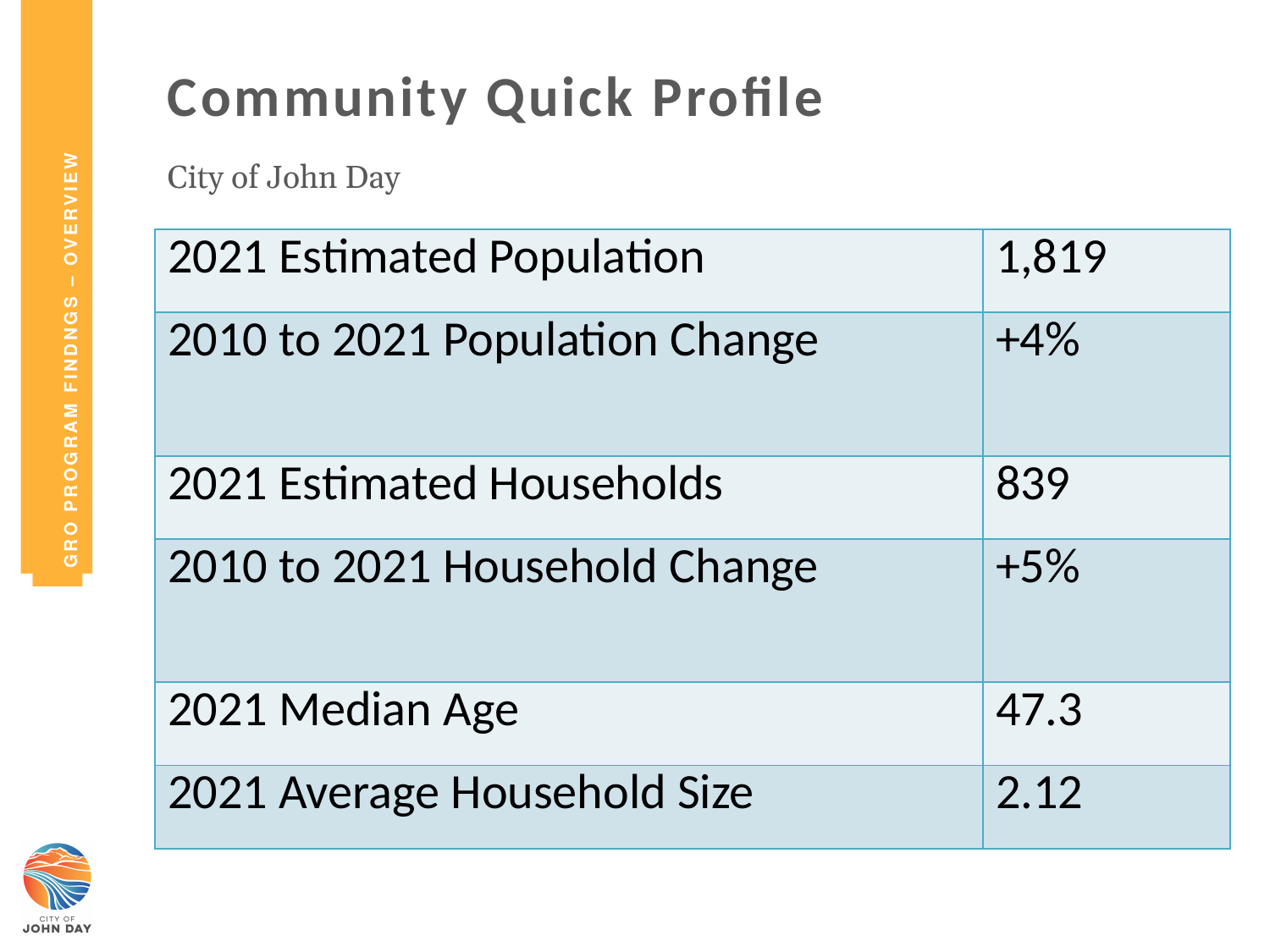

GRO PROGRAM FINDNGS – OVERVIEW
# Community Quick Profile
City of John Day
| 2021 Estimated Population | 1,819 |
| --- | --- |
| 2010 to 2021 Population Change | +4% |
| 2021 Estimated Households | 839 |
| 2010 to 2021 Household Change | +5% |
| 2021 Median Age | 47.3 |
| 2021 Average Household Size | 2.12 |